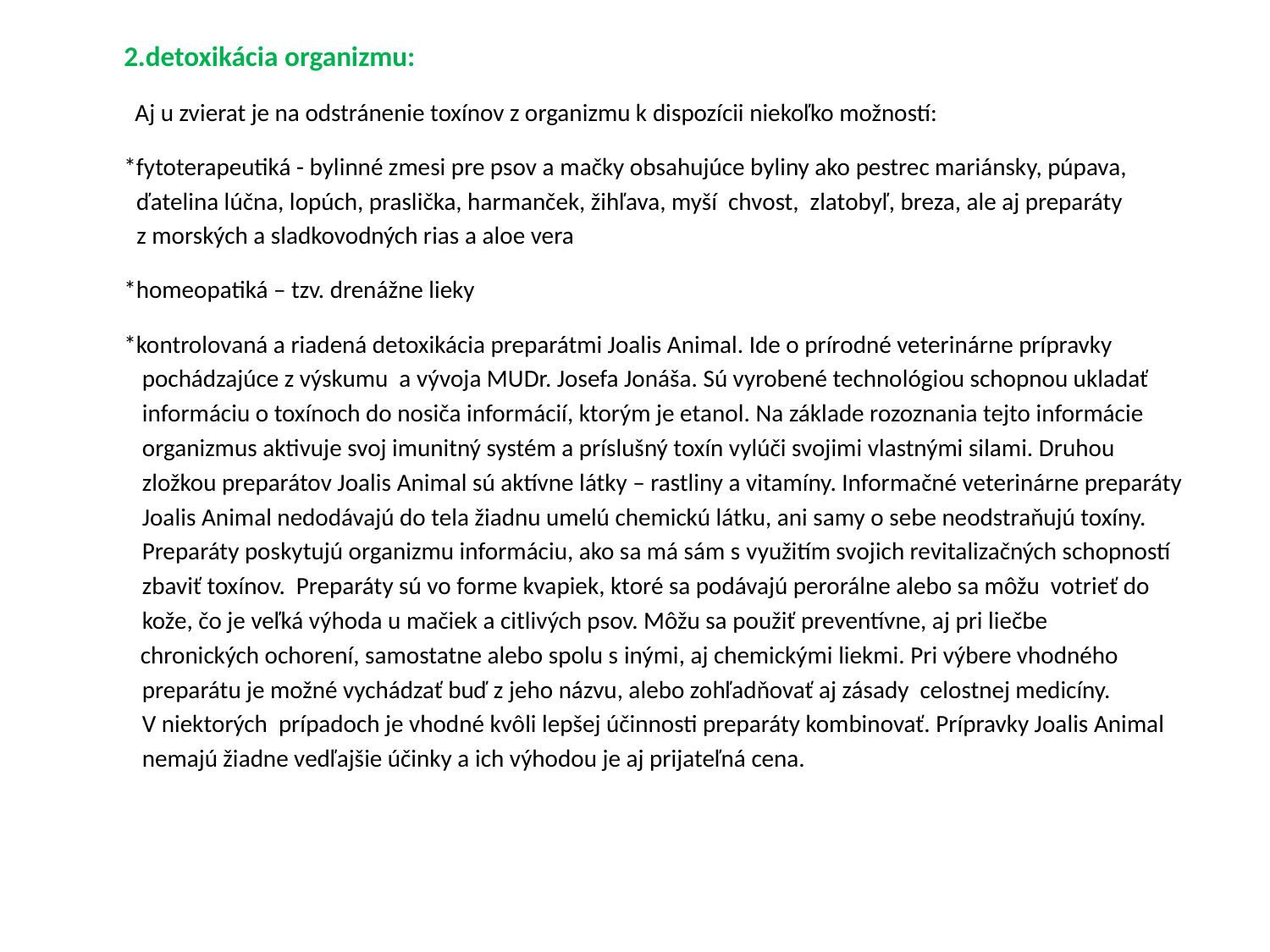

2.detoxikácia organizmu:

	  Aj u zvierat je na odstránenie toxínov z organizmu k dispozícii niekoľko možností:

	*fytoterapeutiká - bylinné zmesi pre psov a mačky obsahujúce byliny ako pestrec mariánsky, púpava,
           ďatelina lúčna, lopúch, praslička, harmanček, žihľava, myší  chvost,  zlatobyľ, breza, ale aj preparáty
           z morských a sladkovodných rias a aloe vera

	*homeopatiká – tzv. drenážne lieky

	*kontrolovaná a riadená detoxikácia preparátmi Joalis Animal. Ide o prírodné veterinárne prípravky
            pochádzajúce z výskumu  a vývoja MUDr. Josefa Jonáša. Sú vyrobené technológiou schopnou ukladať
            informáciu o toxínoch do nosiča informácií, ktorým je etanol. Na základe rozoznania tejto informácie
            organizmus aktivuje svoj imunitný systém a príslušný toxín vylúči svojimi vlastnými silami. Druhou
            zložkou preparátov Joalis Animal sú aktívne látky – rastliny a vitamíny. Informačné veterinárne preparáty
            Joalis Animal nedodávajú do tela žiadnu umelú chemickú látku, ani samy o sebe neodstraňujú toxíny.
            Preparáty poskytujú organizmu informáciu, ako sa má sám s využitím svojich revitalizačných schopností
            zbaviť toxínov.  Preparáty sú vo forme kvapiek, ktoré sa podávajú perorálne alebo sa môžu  votrieť do
            kože, čo je veľká výhoda u mačiek a citlivých psov. Môžu sa použiť preventívne, aj pri liečbe
	   chronických ochorení, samostatne alebo spolu s inými, aj chemickými liekmi. Pri výbere vhodného
            preparátu je možné vychádzať buď z jeho názvu, alebo zohľadňovať aj zásady  celostnej medicíny.
            V niektorých  prípadoch je vhodné kvôli lepšej účinnosti preparáty kombinovať. Prípravky Joalis Animal
            nemajú žiadne vedľajšie účinky a ich výhodou je aj prijateľná cena.